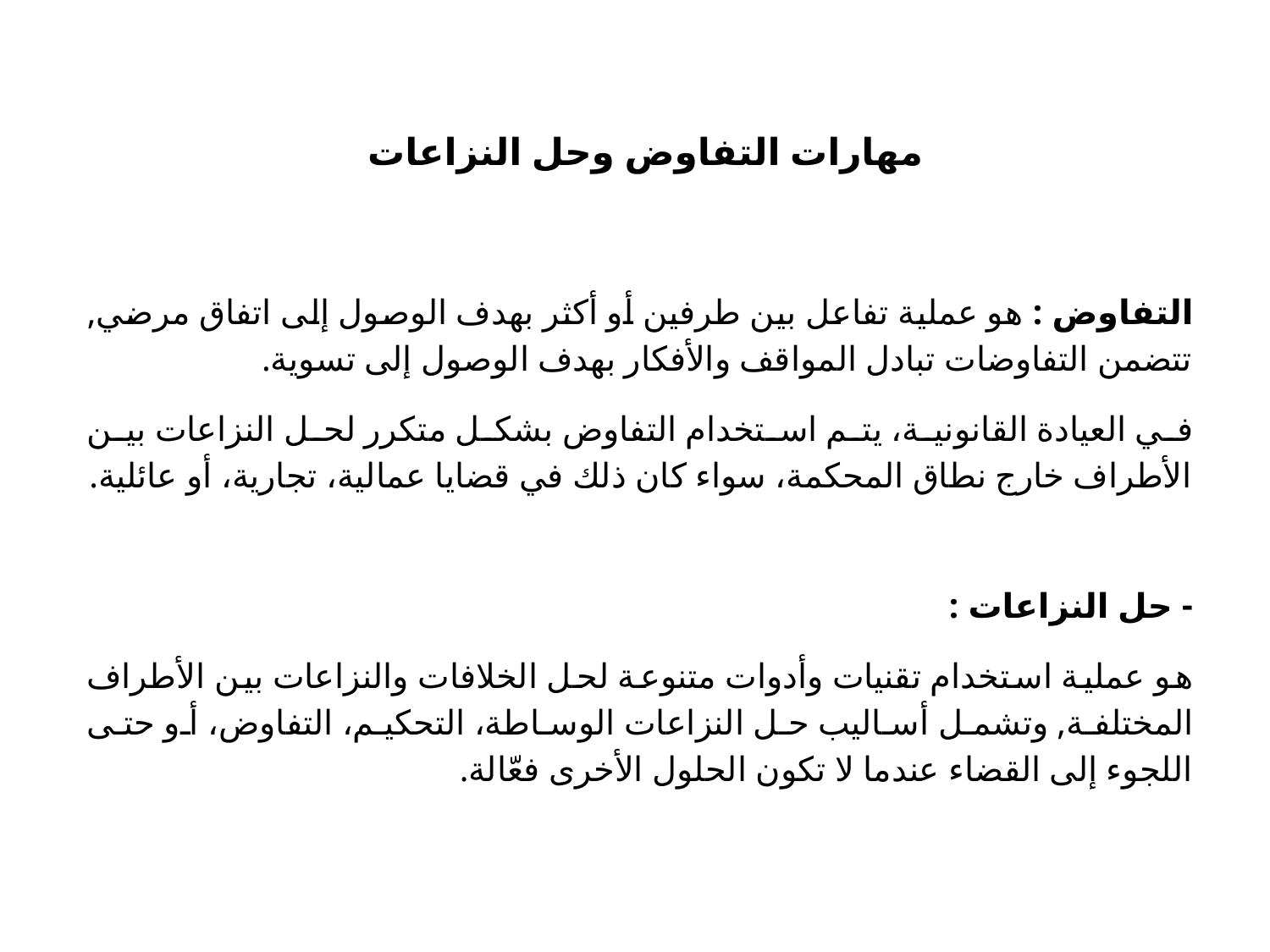

# مهارات التفاوض وحل النزاعات

التفاوض : هو عملية تفاعل بين طرفين أو أكثر بهدف الوصول إلى اتفاق مرضي, تتضمن التفاوضات تبادل المواقف والأفكار بهدف الوصول إلى تسوية.
في العيادة القانونية، يتم استخدام التفاوض بشكل متكرر لحل النزاعات بين الأطراف خارج نطاق المحكمة، سواء كان ذلك في قضايا عمالية، تجارية، أو عائلية.

- حل النزاعات :
هو عملية استخدام تقنيات وأدوات متنوعة لحل الخلافات والنزاعات بين الأطراف المختلفة, وتشمل أساليب حل النزاعات الوساطة، التحكيم، التفاوض، أو حتى اللجوء إلى القضاء عندما لا تكون الحلول الأخرى فعّالة.